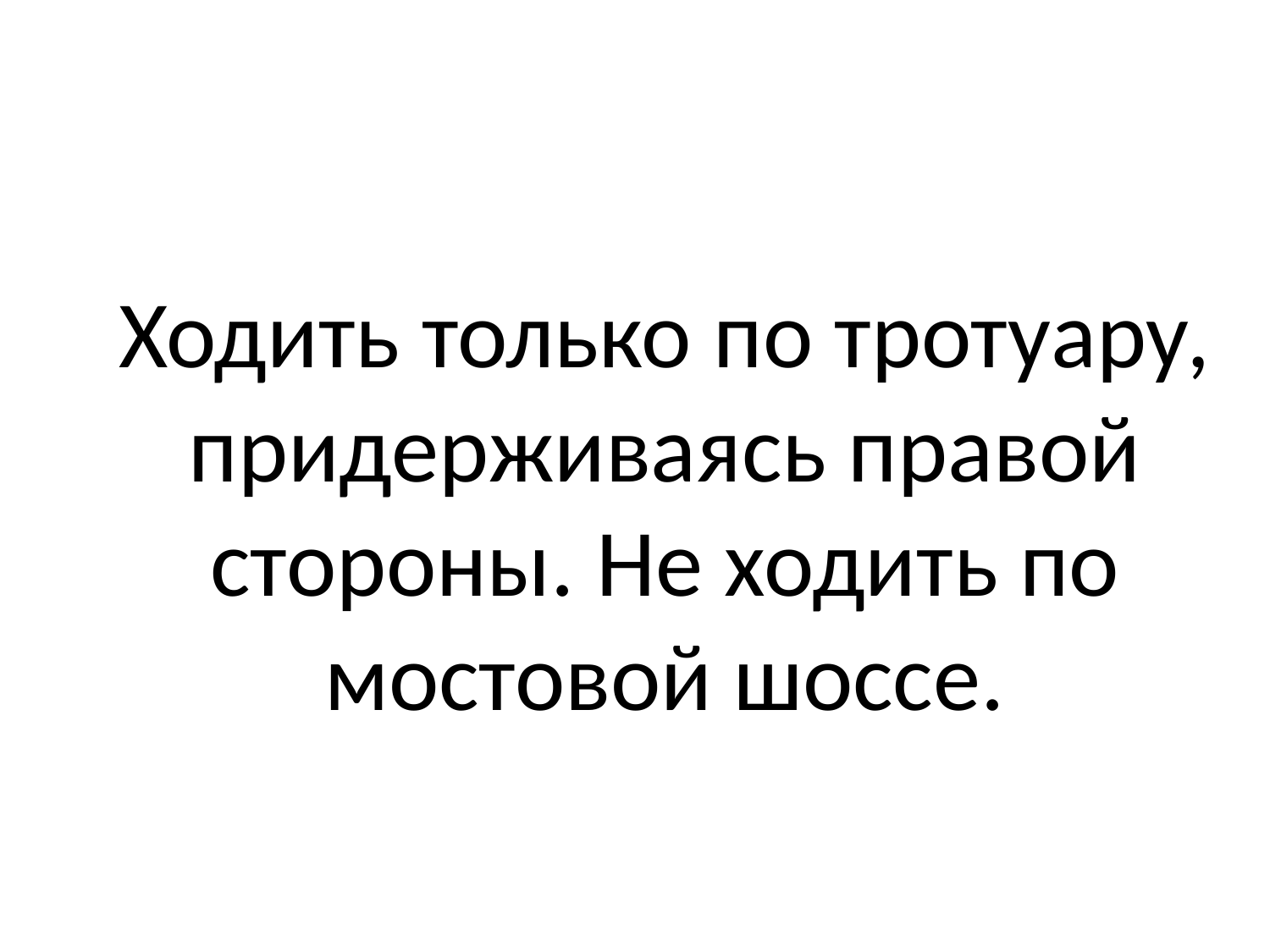

Ходить только по тротуару, придерживаясь правой стороны. Не ходить по мостовой шоссе.